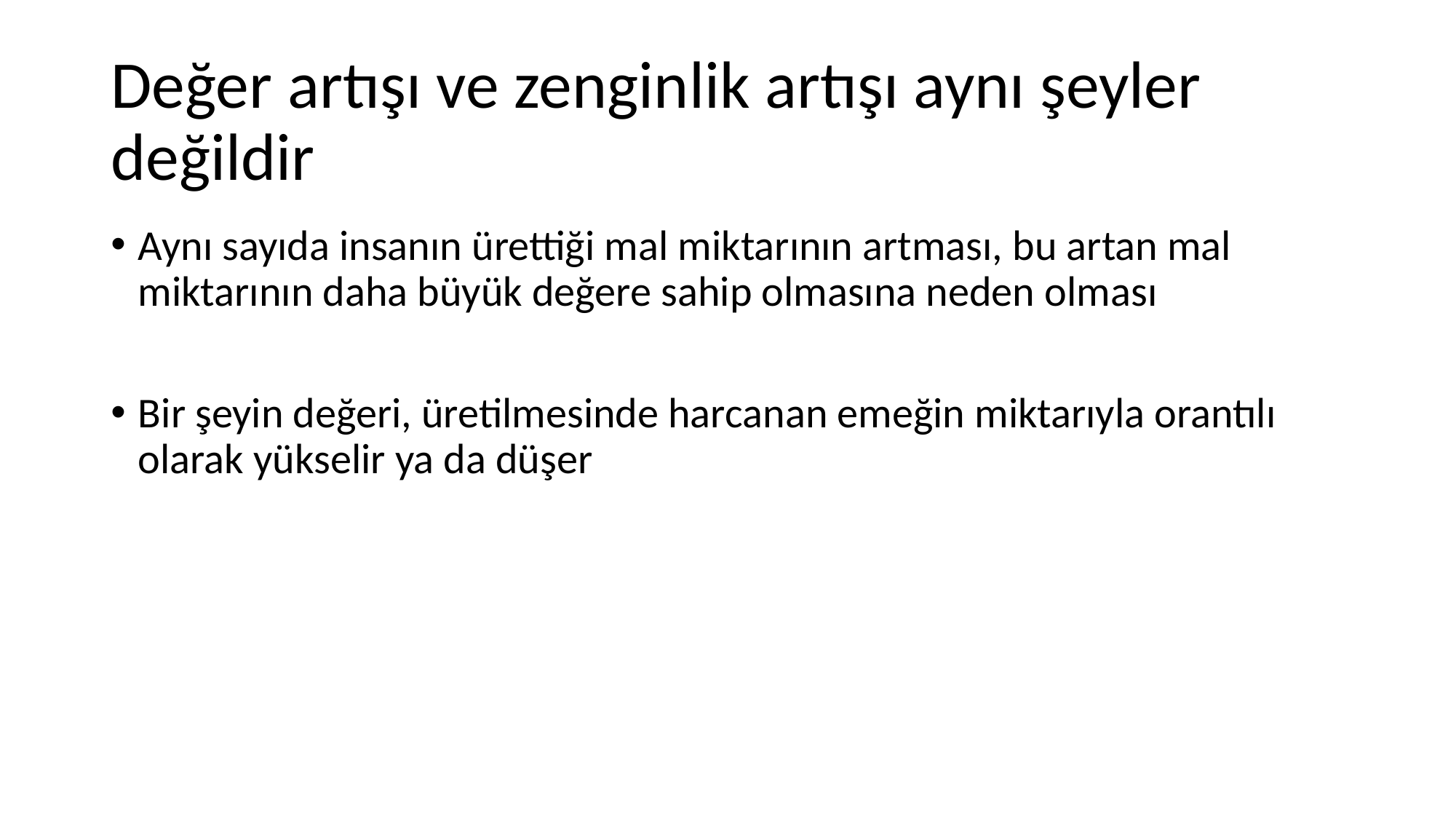

# Değer artışı ve zenginlik artışı aynı şeyler değildir
Aynı sayıda insanın ürettiği mal miktarının artması, bu artan mal miktarının daha büyük değere sahip olmasına neden olması

Bir şeyin değeri, üretilmesinde harcanan emeğin miktarıyla orantılı olarak yükselir ya da düşer